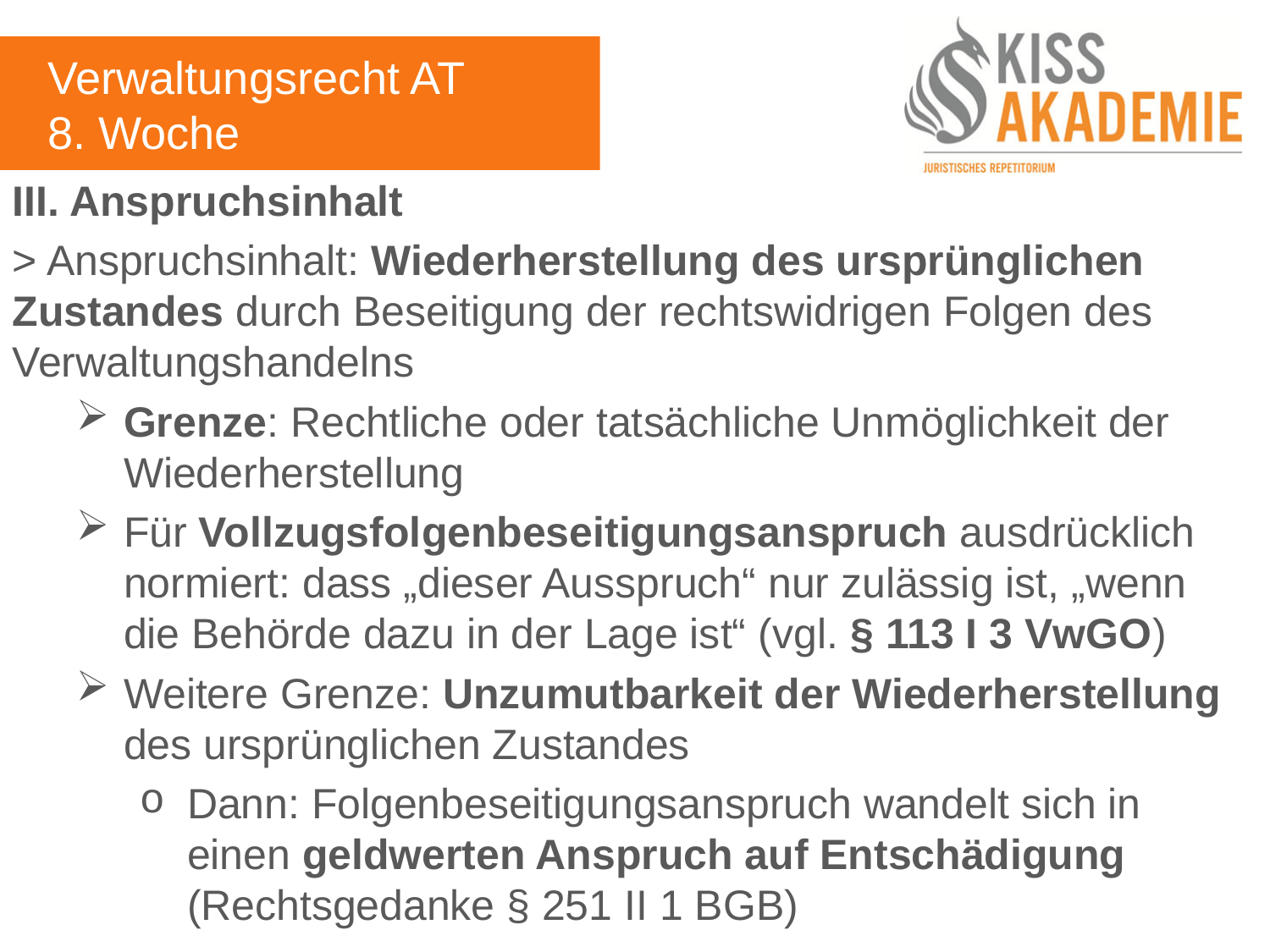

Verwaltungsrecht AT
8. Woche
III. Anspruchsinhalt
> Anspruchsinhalt: Wiederherstellung des ursprünglichen Zustandes durch Beseitigung der rechtswidrigen Folgen des Verwaltungshandelns
Grenze: Rechtliche oder tatsächliche Unmöglichkeit der Wiederherstellung
Für Vollzugsfolgenbeseitigungsanspruch ausdrücklich normiert: dass „dieser Ausspruch“ nur zulässig ist, „wenn die Behörde dazu in der Lage ist“ (vgl. § 113 I 3 VwGO)
Weitere Grenze: Unzumutbarkeit der Wiederherstellung des ursprünglichen Zustandes
Dann: Folgenbeseitigungsanspruch wandelt sich in einen geldwerten Anspruch auf Entschädigung (Rechtsgedanke § 251 II 1 BGB)